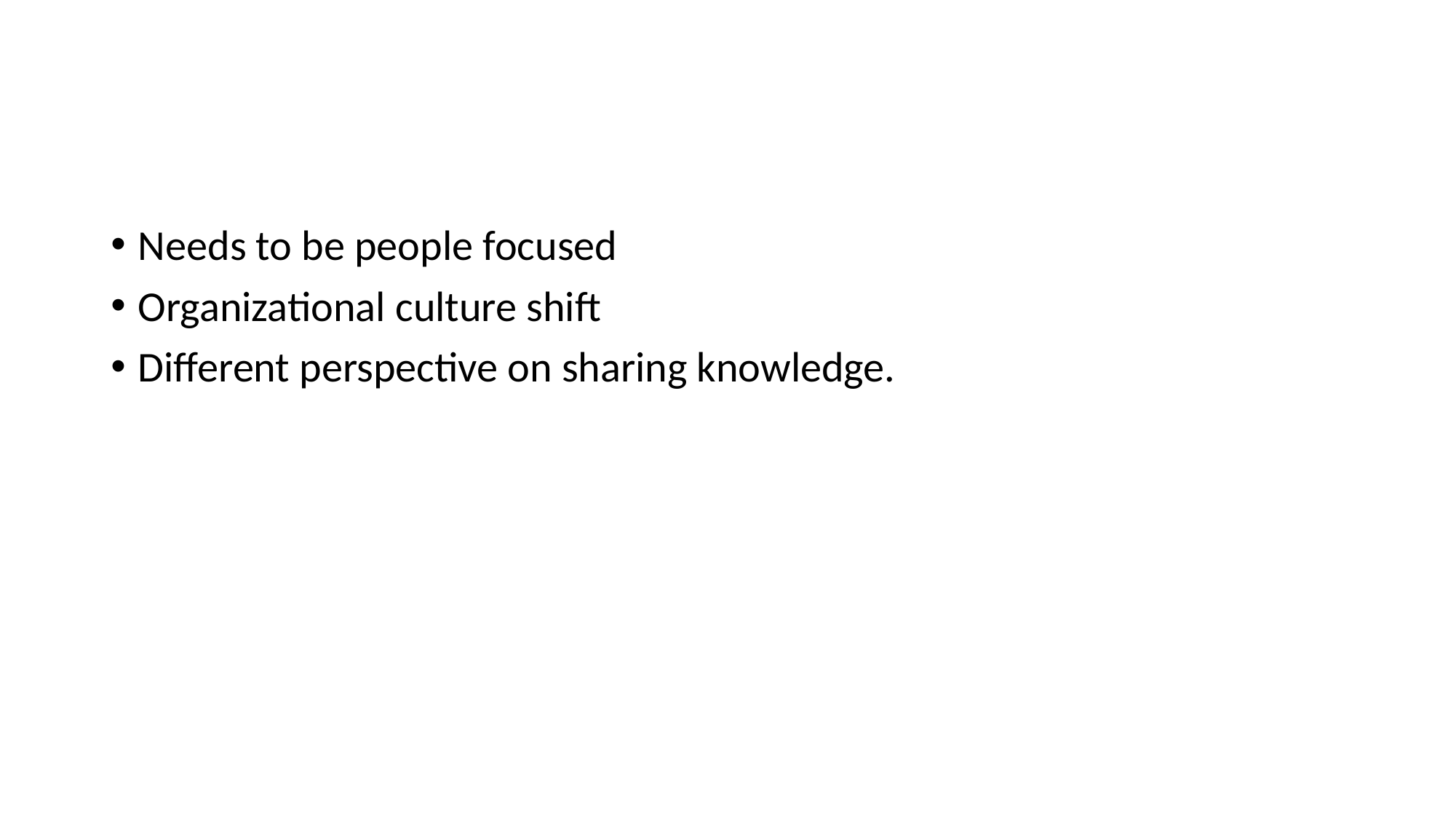

#
Needs to be people focused
Organizational culture shift
Different perspective on sharing knowledge.